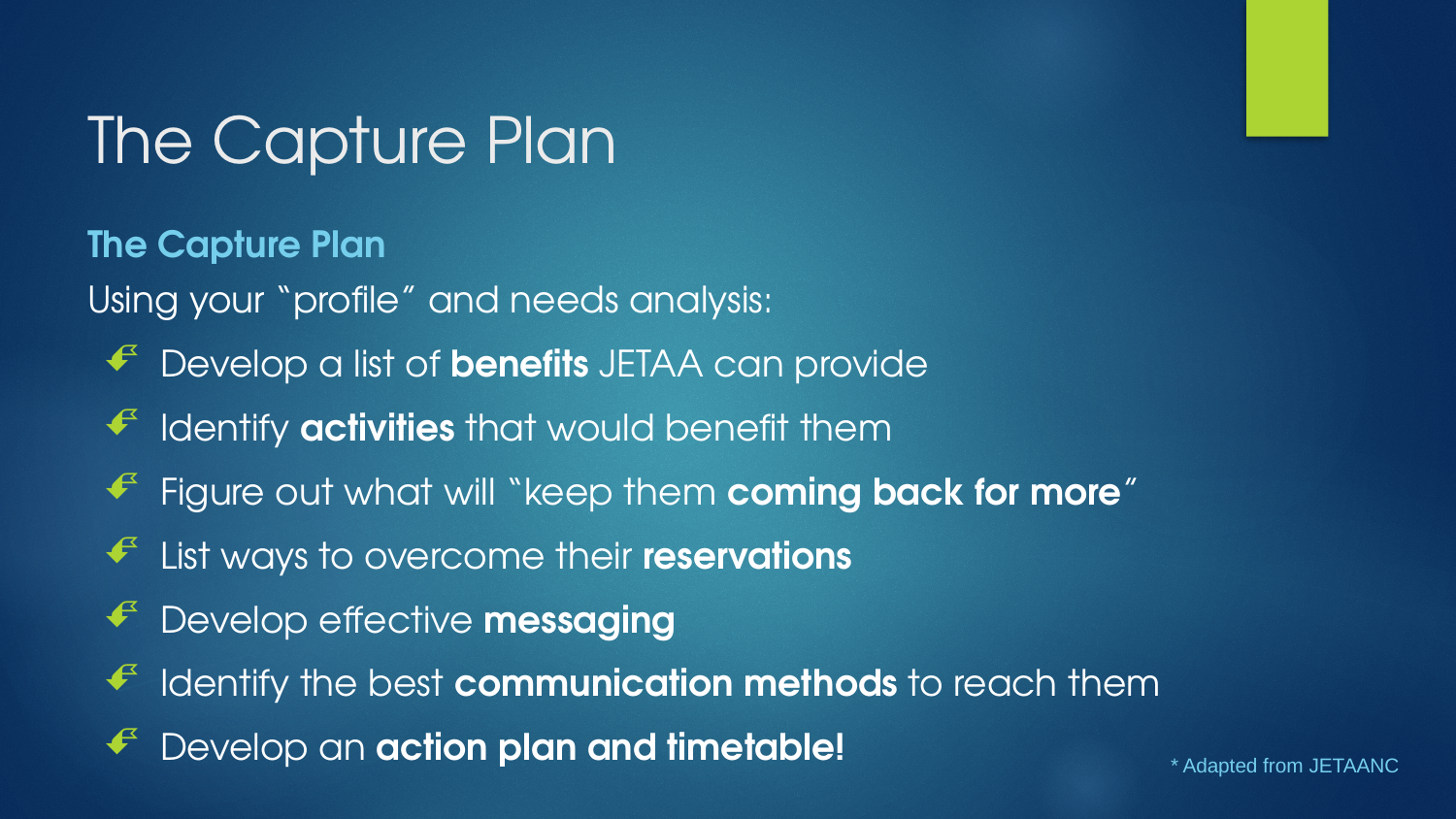

# The Capture Plan
The Capture Plan
Using your “profile” and needs analysis:
Develop a list of benefits JETAA can provide
Identify activities that would benefit them
Figure out what will “keep them coming back for more”
List ways to overcome their reservations
Develop effective messaging
Identify the best communication methods to reach them
Develop an action plan and timetable!
* Adapted from JETAANC